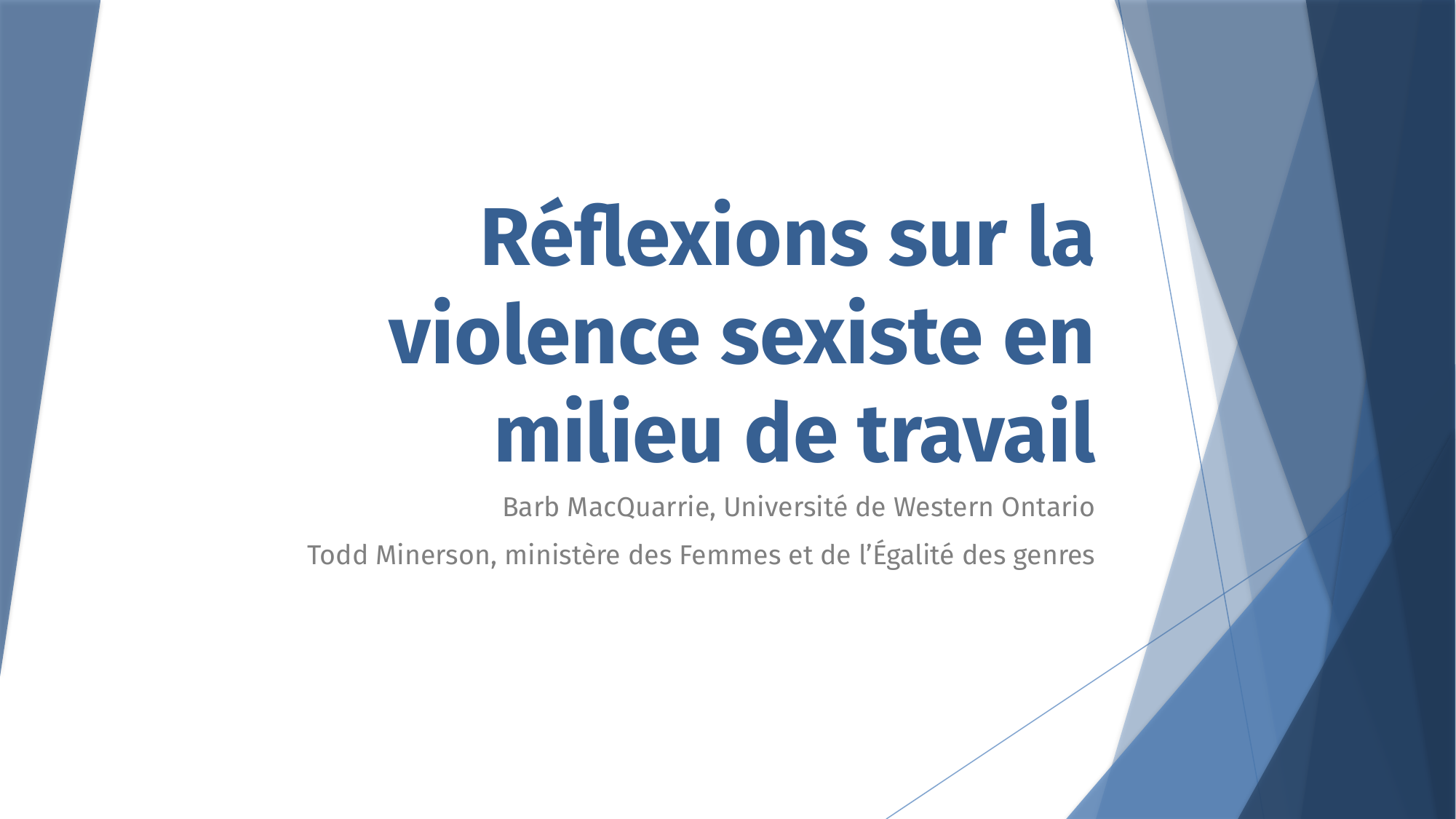

# Réflexions sur la violence sexiste en milieu de travail
Barb MacQuarrie, Université de Western Ontario
Todd Minerson, ministère des Femmes et de l’Égalité des genres